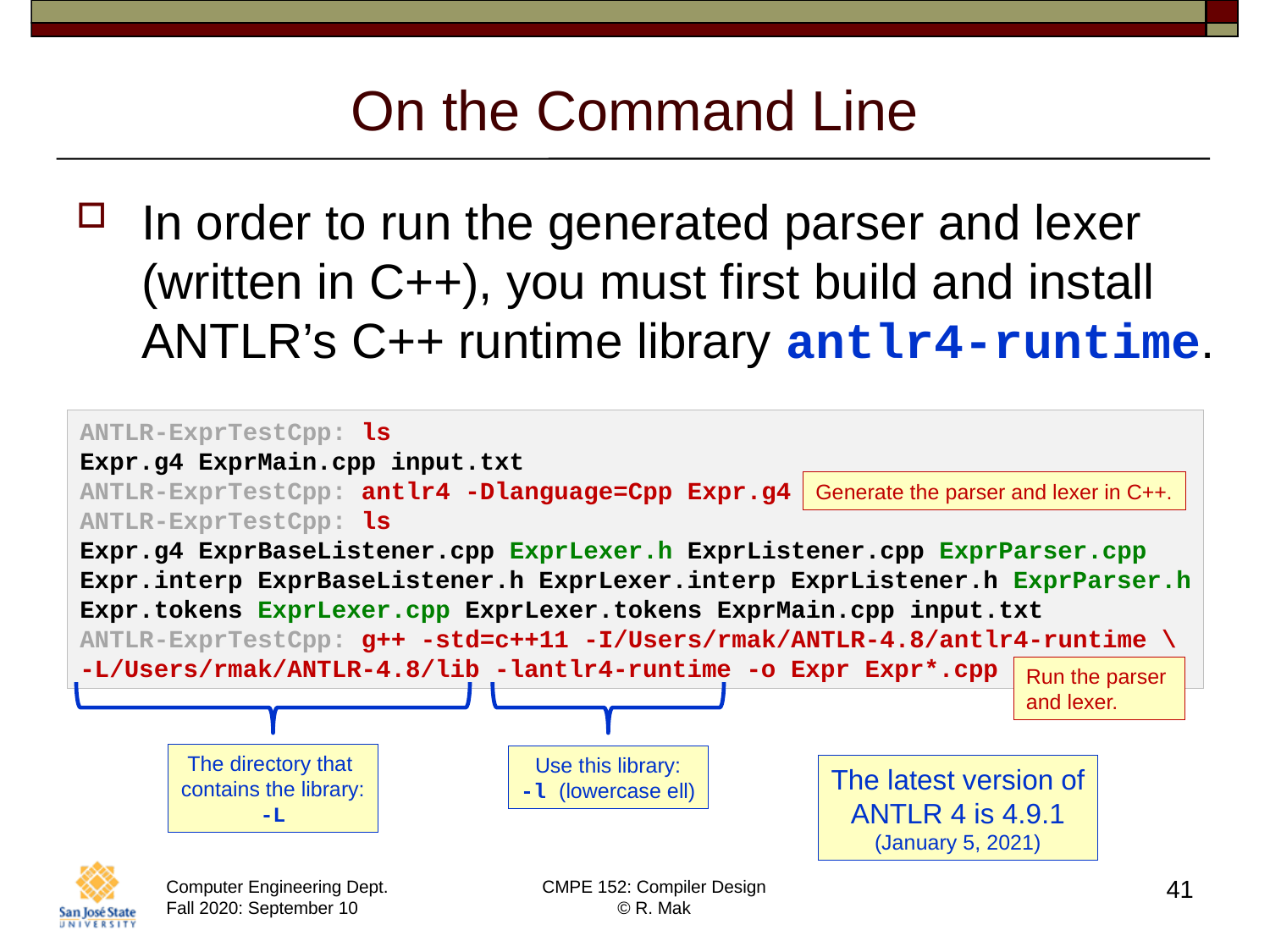

# On the Command Line
In order to run the generated parser and lexer (written in C++), you must first build and install ANTLR’s C++ runtime library antlr4-runtime.
ANTLR-ExprTestCpp: ls
Expr.g4 ExprMain.cpp input.txt
ANTLR-ExprTestCpp: antlr4 -Dlanguage=Cpp Expr.g4
ANTLR-ExprTestCpp: ls
Expr.g4 ExprBaseListener.cpp ExprLexer.h ExprListener.cpp ExprParser.cpp
Expr.interp ExprBaseListener.h ExprLexer.interp ExprListener.h ExprParser.h
Expr.tokens ExprLexer.cpp ExprLexer.tokens ExprMain.cpp input.txt
ANTLR-ExprTestCpp: g++ -std=c++11 -I/Users/rmak/ANTLR-4.8/antlr4-runtime \
-L/Users/rmak/ANTLR-4.8/lib -lantlr4-runtime -o Expr Expr*.cpp
Generate the parser and lexer in C++.

Run the parser
and lexer.
The directory that
contains the library:
-L
Use this library:
-l (lowercase ell)
The latest version of
ANTLR 4 is 4.9.1
(January 5, 2021)
41